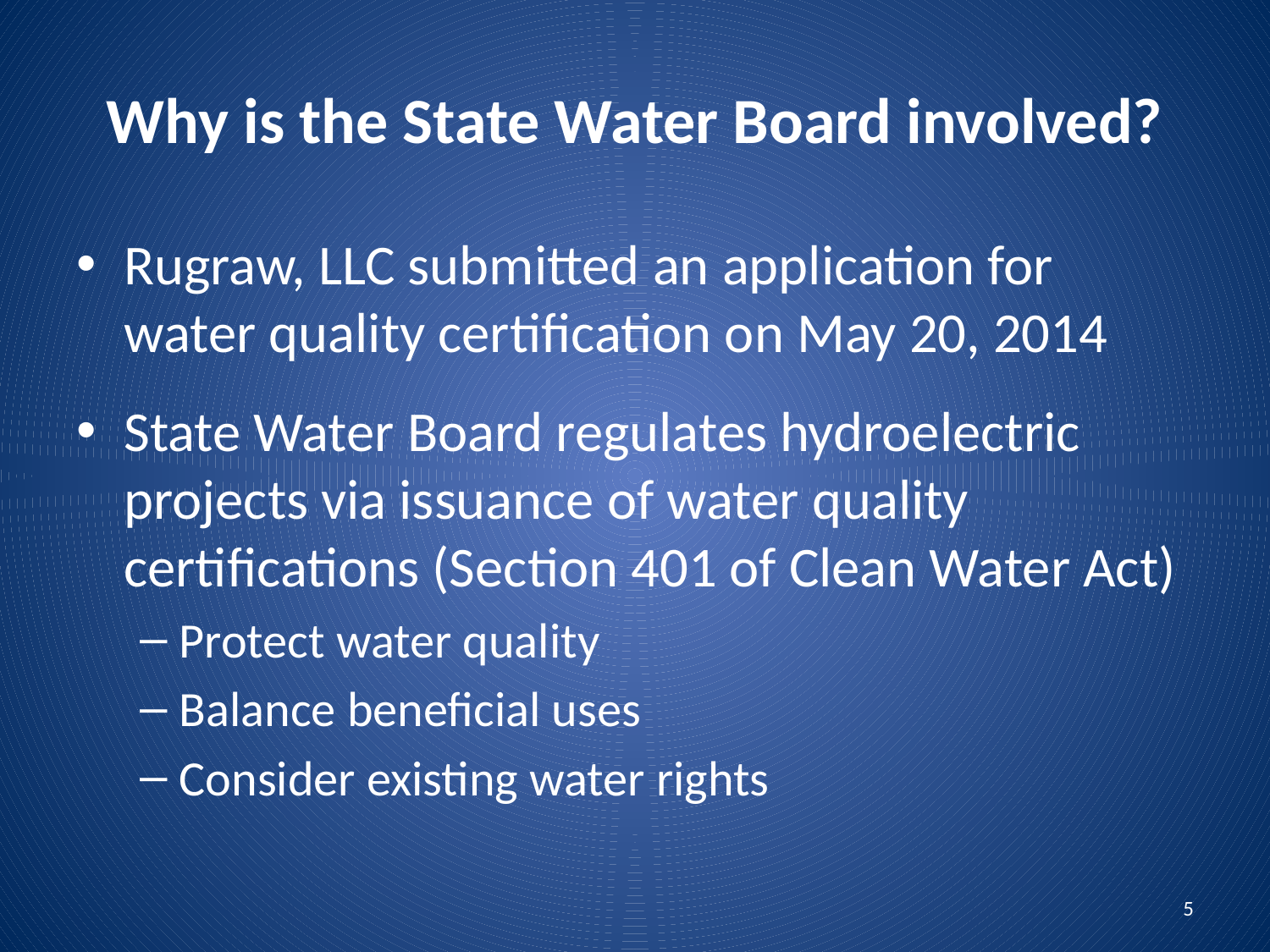

# Why is the State Water Board involved?
Rugraw, LLC submitted an application for water quality certification on May 20, 2014

State Water Board regulates hydroelectric projects via issuance of water quality certifications (Section 401 of Clean Water Act)
Protect water quality
Balance beneficial uses
Consider existing water rights
5